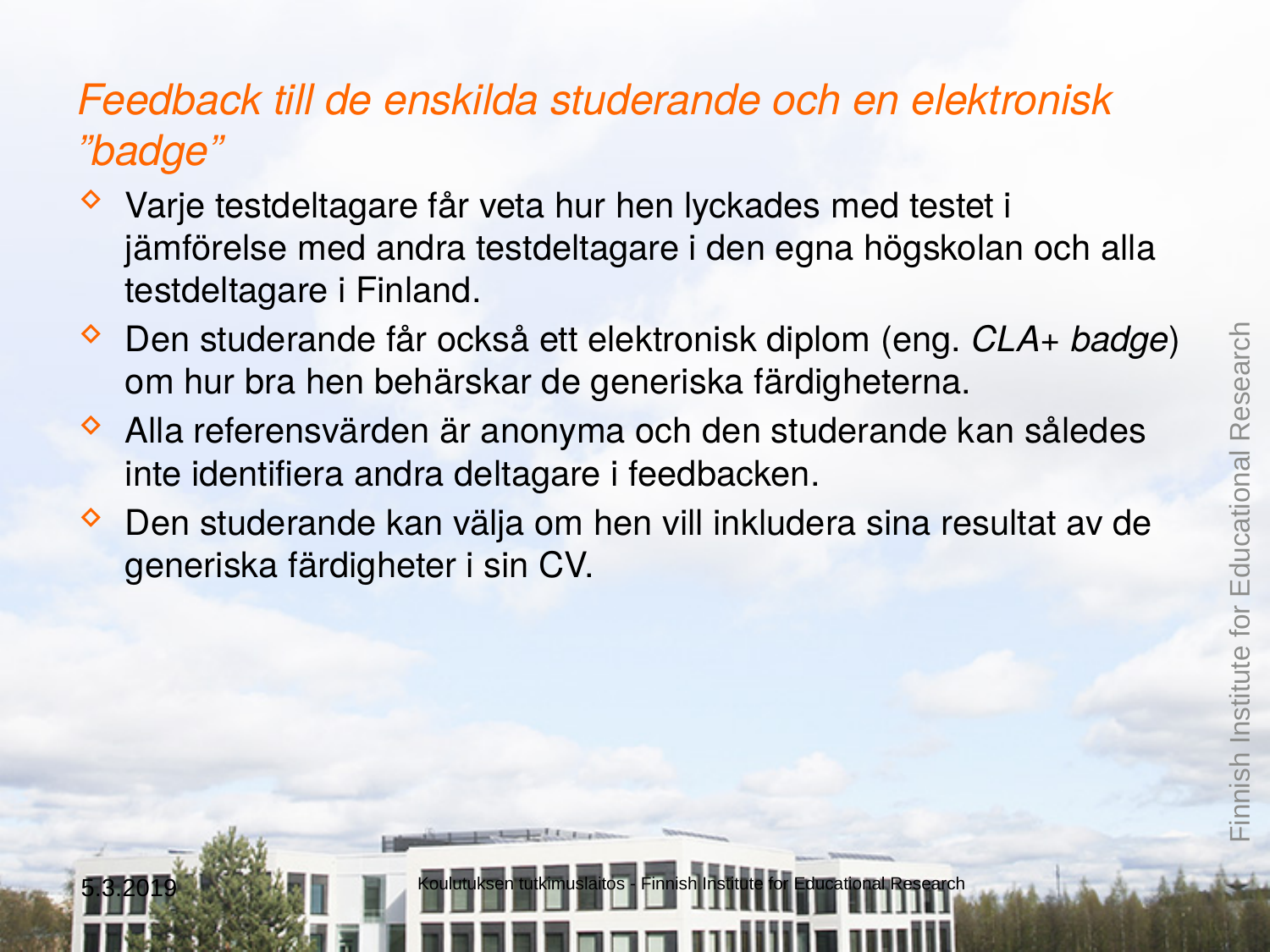

# Feedback till de enskilda studerande och en elektronisk ”badge”
Varje testdeltagare får veta hur hen lyckades med testet i jämförelse med andra testdeltagare i den egna högskolan och alla testdeltagare i Finland.
Den studerande får också ett elektronisk diplom (eng. CLA+ badge) om hur bra hen behärskar de generiska färdigheterna.
Alla referensvärden är anonyma och den studerande kan således inte identifiera andra deltagare i feedbacken.
Den studerande kan välja om hen vill inkludera sina resultat av de generiska färdigheter i sin CV.

5.3.2019
Koulutuksen tutkimuslaitos - Finnish Institute for Educational Research